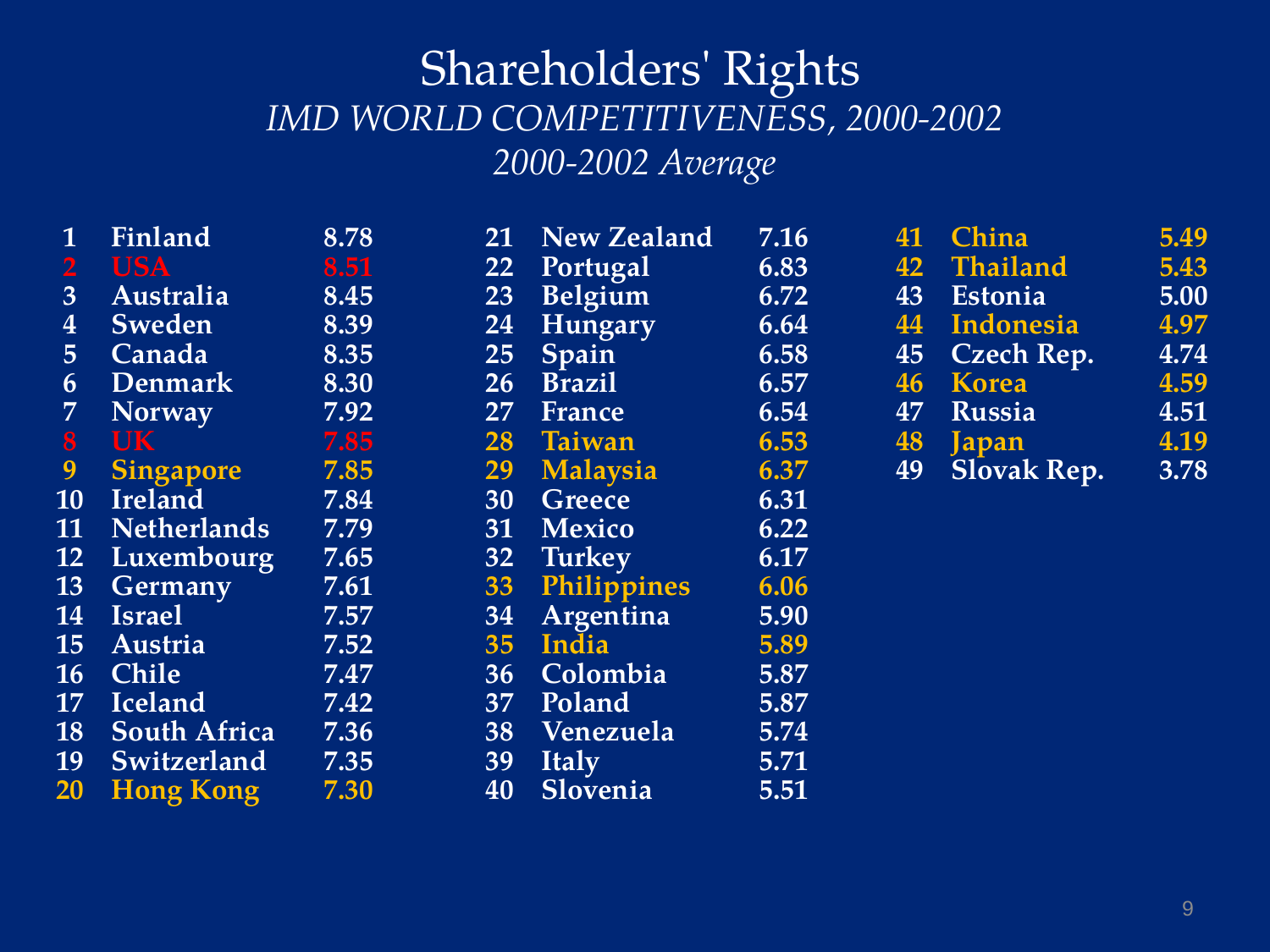

# Shareholders' Rights IMD WORLD COMPETITIVENESS, 2000-2002 2000-2002 Average
| 1 | Finland | 8.78 |
| --- | --- | --- |
| 2 | USA | 8.51 |
| 3 | Australia | 8.45 |
| 4 | Sweden | 8.39 |
| 5 | Canada | 8.35 |
| 6 | Denmark | 8.30 |
| 7 | Norway | 7.92 |
| 8 | UK | 7.85 |
| 9 | Singapore | 7.85 |
| 10 | Ireland | 7.84 |
| 11 | Netherlands | 7.79 |
| 12 | Luxembourg | 7.65 |
| 13 | Germany | 7.61 |
| 14 | Israel | 7.57 |
| 15 | Austria | 7.52 |
| 16 | Chile | 7.47 |
| 17 | Iceland | 7.42 |
| 18 | South Africa | 7.36 |
| 19 | Switzerland | 7.35 |
| 20 | Hong Kong | 7.30 |
| 21 | New Zealand | 7.16 |
| --- | --- | --- |
| 22 | Portugal | 6.83 |
| 23 | Belgium | 6.72 |
| 24 | Hungary | 6.64 |
| 25 | Spain | 6.58 |
| 26 | Brazil | 6.57 |
| 27 | France | 6.54 |
| 28 | Taiwan | 6.53 |
| 29 | Malaysia | 6.37 |
| 30 | Greece | 6.31 |
| 31 | Mexico | 6.22 |
| 32 | Turkey | 6.17 |
| 33 | Philippines | 6.06 |
| 34 | Argentina | 5.90 |
| 35 | India | 5.89 |
| 36 | Colombia | 5.87 |
| 37 | Poland | 5.87 |
| 38 | Venezuela | 5.74 |
| 39 | Italy | 5.71 |
| 40 | Slovenia | 5.51 |
| 41 | China | 5.49 |
| --- | --- | --- |
| 42 | Thailand | 5.43 |
| 43 | Estonia | 5.00 |
| 44 | Indonesia | 4.97 |
| 45 | Czech Rep. | 4.74 |
| 46 | Korea | 4.59 |
| 47 | Russia | 4.51 |
| 48 | Japan | 4.19 |
| 49 | Slovak Rep. | 3.78 |
9